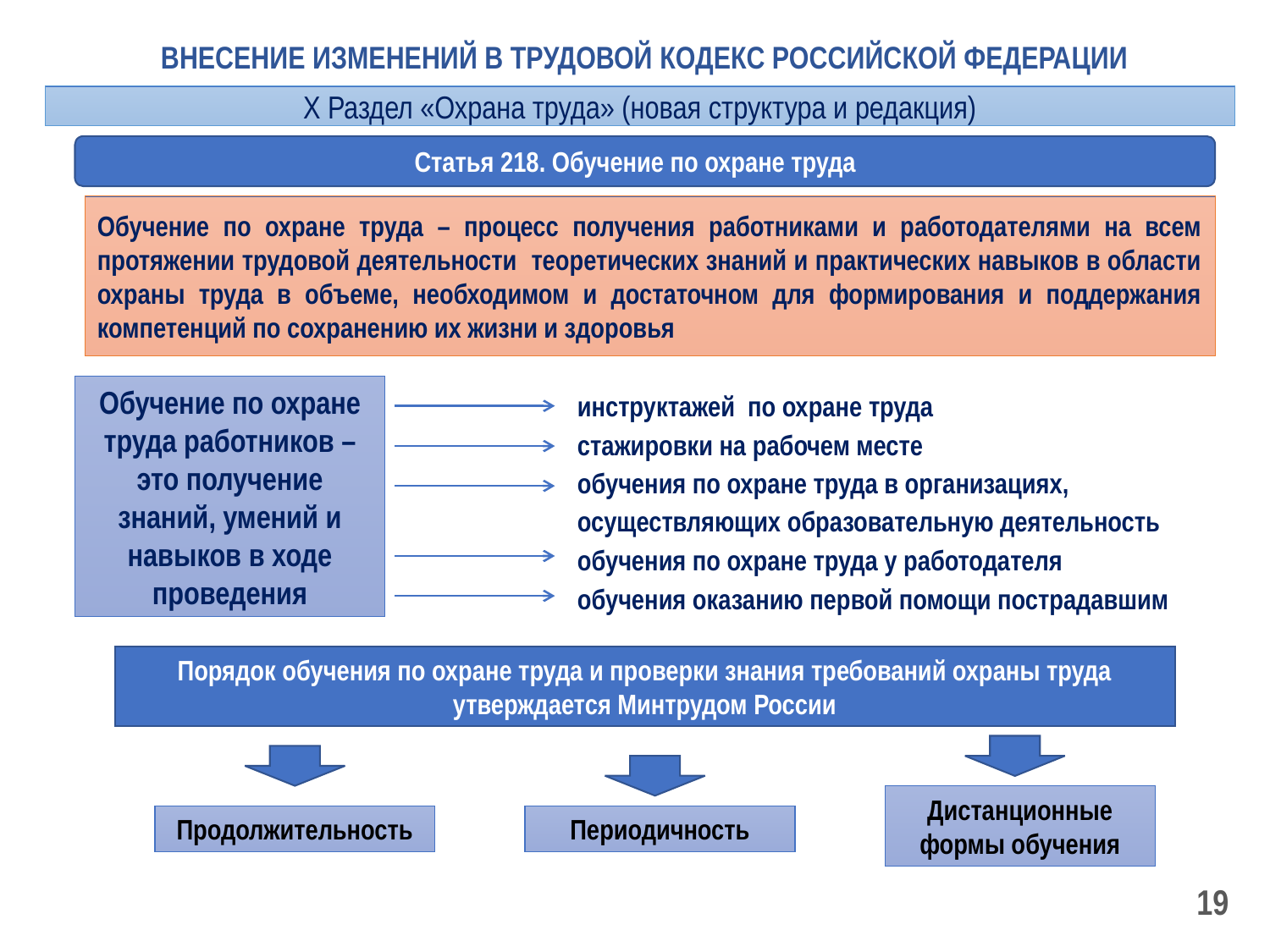

ВНЕСЕНИЕ ИЗМЕНЕНИЙ В ТРУДОВОЙ КОДЕКС РОССИЙСКОЙ ФЕДЕРАЦИИ
Х Раздел «Охрана труда» (новая структура и редакция)
Статья 218. Обучение по охране труда
Обучение по охране труда – процесс получения работниками и работодателями на всем протяжении трудовой деятельности  теоретических знаний и практических навыков в области охраны труда в объеме, необходимом и достаточном для формирования и поддержания компетенций по сохранению их жизни и здоровья
Обучение по охране труда работников – это получение знаний, умений и навыков в ходе проведения
инструктажей  по охране труда
стажировки на рабочем месте
обучения по охране труда в организациях, осуществляющих образовательную деятельность
обучения по охране труда у работодателя
обучения оказанию первой помощи пострадавшим
Порядок обучения по охране труда и проверки знания требований охраны труда утверждается Минтрудом России

Дистанционные формы обучения
Продолжительность
Периодичность
19